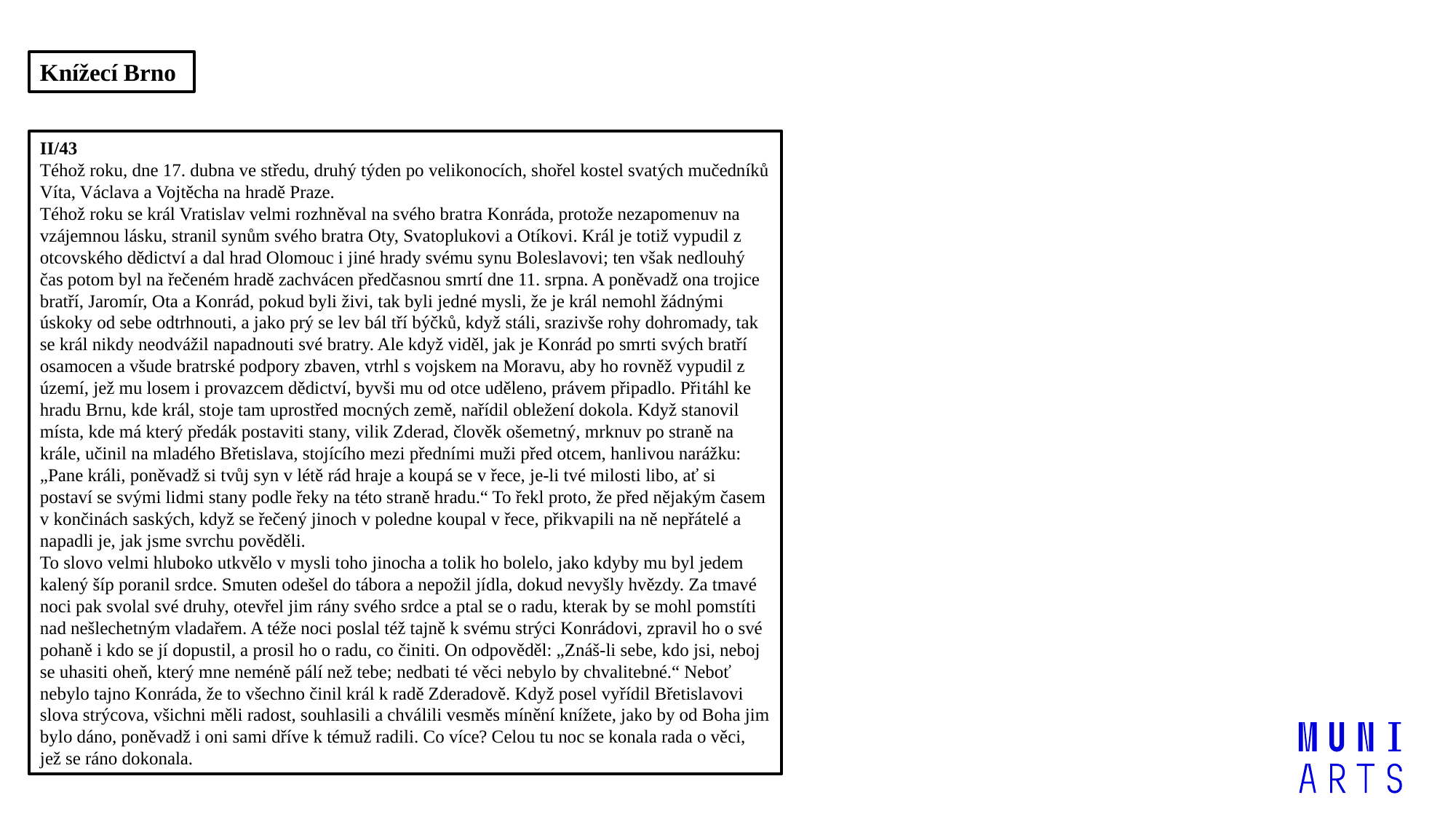

Knížecí Brno
II/43
Téhož roku, dne 17. dubna ve středu, druhý týden po velikonocích, shořel kostel svatých mučedníků Víta, Václava a Vojtěcha na hradě Praze.
Téhož roku se král Vratislav velmi rozhněval na svého bra­tra Konráda, protože nezapomenuv na vzájemnou lásku, stranil synům svého bratra Oty, Svatoplukovi a Otíkovi. Král je totiž vypudil z otcovského dědictví a dal hrad Olomouc i jiné hrady svému synu Boleslavovi; ten však nedlouhý čas potom byl na řečeném hradě zachvácen předčasnou smrtí dne 11. srpna. A poněvadž ona trojice bratří, Jaromír, Ota a Konrád, pokud byli živi, tak byli jedné mysli, že je král nemohl žádnými úskoky od sebe odtrhnouti, a jako prý se lev bál tří býčků, když stáli, srazivše rohy dohromady, tak se král nikdy neodvážil napadnouti své bratry. Ale když viděl, jak je Konrád po smrti svých bratří osamocen a všude bratrské podpory zbaven, vtrhl s vojskem na Moravu, aby ho rovněž vypudil z území, jež mu losem i provazcem dědictví, byvši mu od otce uděleno, právem připadlo. Při­táhl ke hradu Brnu, kde král, stoje tam uprostřed mocných země, nařídil obležení dokola. Když stanovil místa, kde má který předák postaviti stany, vilik Zderad, člověk ošemetný, mrknuv po straně na krále, učinil na mladého Břetislava, stojícího mezi předními muži před otcem, hanlivou narážku: „Pane králi, poněvadž si tvůj syn v létě rád hraje a koupá se v řece, je-li tvé milosti libo, ať si postaví se svými lidmi stany podle řeky na této straně hradu.“ To řekl proto, že před nějakým časem v končinách saských, když se řečený jinoch v poledne koupal v řece, přikvapili na ně nepřátelé a napadli je, jak jsme svrchu pověděli.
To slovo velmi hluboko utkvělo v mysli toho jinocha a tolik ho bolelo, jako kdyby mu byl jedem kalený šíp poranil srdce. Smuten odešel do tábora a nepožil jídla, dokud nevyšly hvězdy. Za tmavé noci pak svolal své druhy, otevřel jim rány svého srdce a ptal se o radu, kterak by se mohl pomstíti nad nešlechetným vladařem. A téže noci poslal též tajně k svému strýci Konrádovi, zpravil ho o své pohaně i kdo se jí dopustil, a prosil ho o radu, co činiti. On odpověděl: „Znáš-li sebe, kdo jsi, neboj se uhasiti oheň, který mne neméně pálí než tebe; nedbati té věci nebylo by chvalitebné.“ Neboť nebylo tajno Konráda, že to všechno činil král k radě Zderadově. Když posel vyřídil Břetislavovi slova strýcova, všichni měli radost, souhlasili a chválili vesměs mínění knížete, jako by od Boha jim bylo dáno, poněvadž i oni sami dříve k témuž radili. Co více? Celou tu noc se konala rada o věci, jež se ráno dokonala.